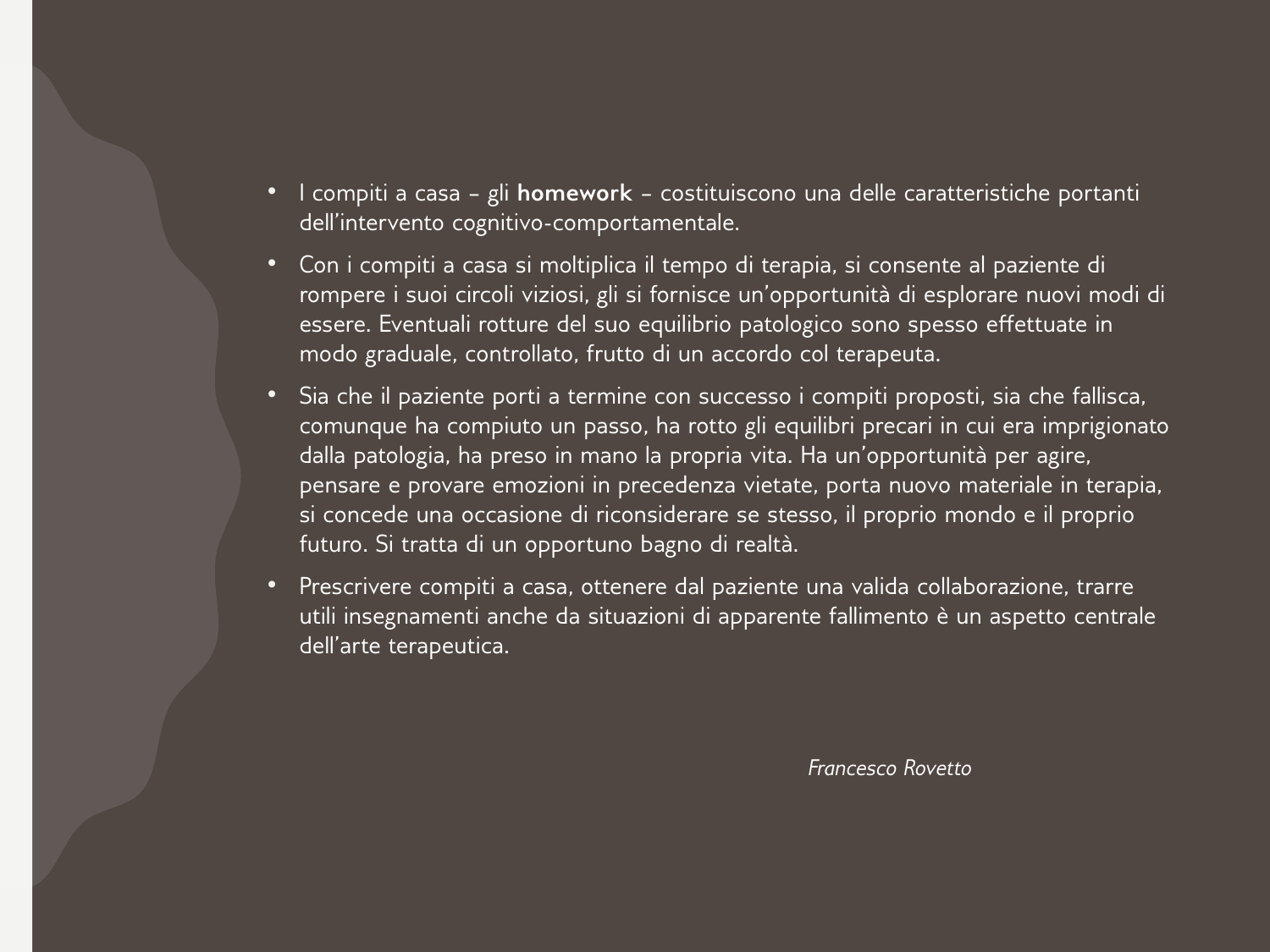

I compiti a casa – gli homework – costituiscono una delle caratteristiche portanti dell’intervento cognitivo-comportamentale.
Con i compiti a casa si moltiplica il tempo di terapia, si consente al paziente di rompere i suoi circoli viziosi, gli si fornisce un’opportunità di esplorare nuovi modi di essere. Eventuali rotture del suo equilibrio patologico sono spesso effettuate in modo graduale, controllato, frutto di un accordo col terapeuta.
Sia che il paziente porti a termine con successo i compiti proposti, sia che fallisca, comunque ha compiuto un passo, ha rotto gli equilibri precari in cui era imprigionato dalla patologia, ha preso in mano la propria vita. Ha un’opportunità per agire, pensare e provare emozioni in precedenza vietate, porta nuovo materiale in terapia, si concede una occasione di riconsiderare se stesso, il proprio mondo e il proprio futuro. Si tratta di un opportuno bagno di realtà.
Prescrivere compiti a casa, ottenere dal paziente una valida collaborazione, trarre utili insegnamenti anche da situazioni di apparente fallimento è un aspetto centrale dell’arte terapeutica.
																	Francesco Rovetto